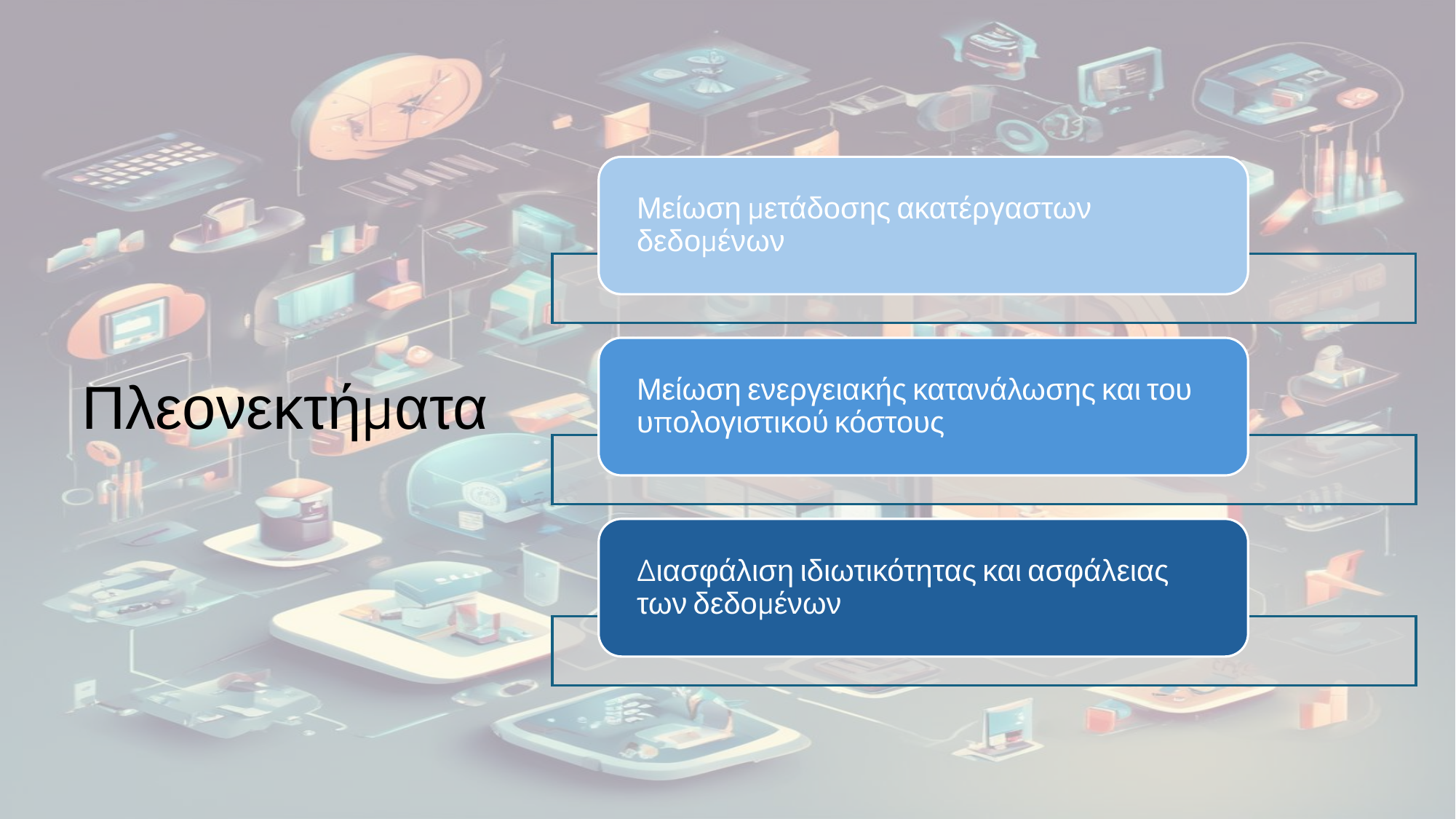

Μείωση μετάδοσης ακατέργαστων δεδομένων
Μείωση ενεργειακής κατανάλωσης και του υπολογιστικού κόστους
Διασφάλιση ιδιωτικότητας και ασφάλειας των δεδομένων
# Πλεονεκτήματα